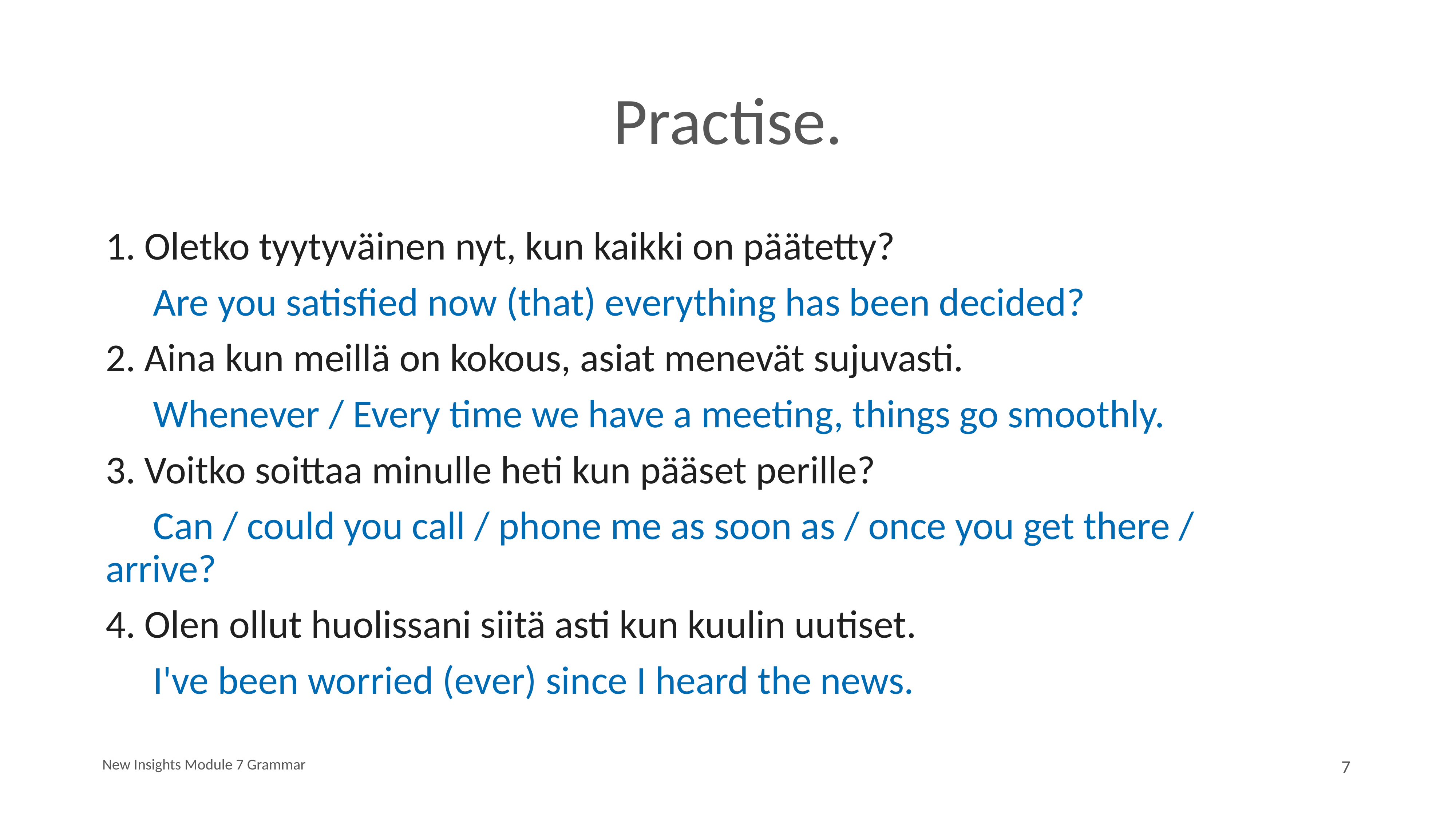

# Practise.
1. Oletko tyytyväinen nyt, kun kaikki on päätetty?
		Are you satisfied now (that) everything has been decided?
2. Aina kun meillä on kokous, asiat menevät sujuvasti.
		Whenever / Every time we have a meeting, things go smoothly.
3. Voitko soittaa minulle heti kun pääset perille?
		Can / could you call / phone me as soon as / once you get there / 				arrive?
4. Olen ollut huolissani siitä asti kun kuulin uutiset.
		I've been worried (ever) since I heard the news.
New Insights Module 7 Grammar
7